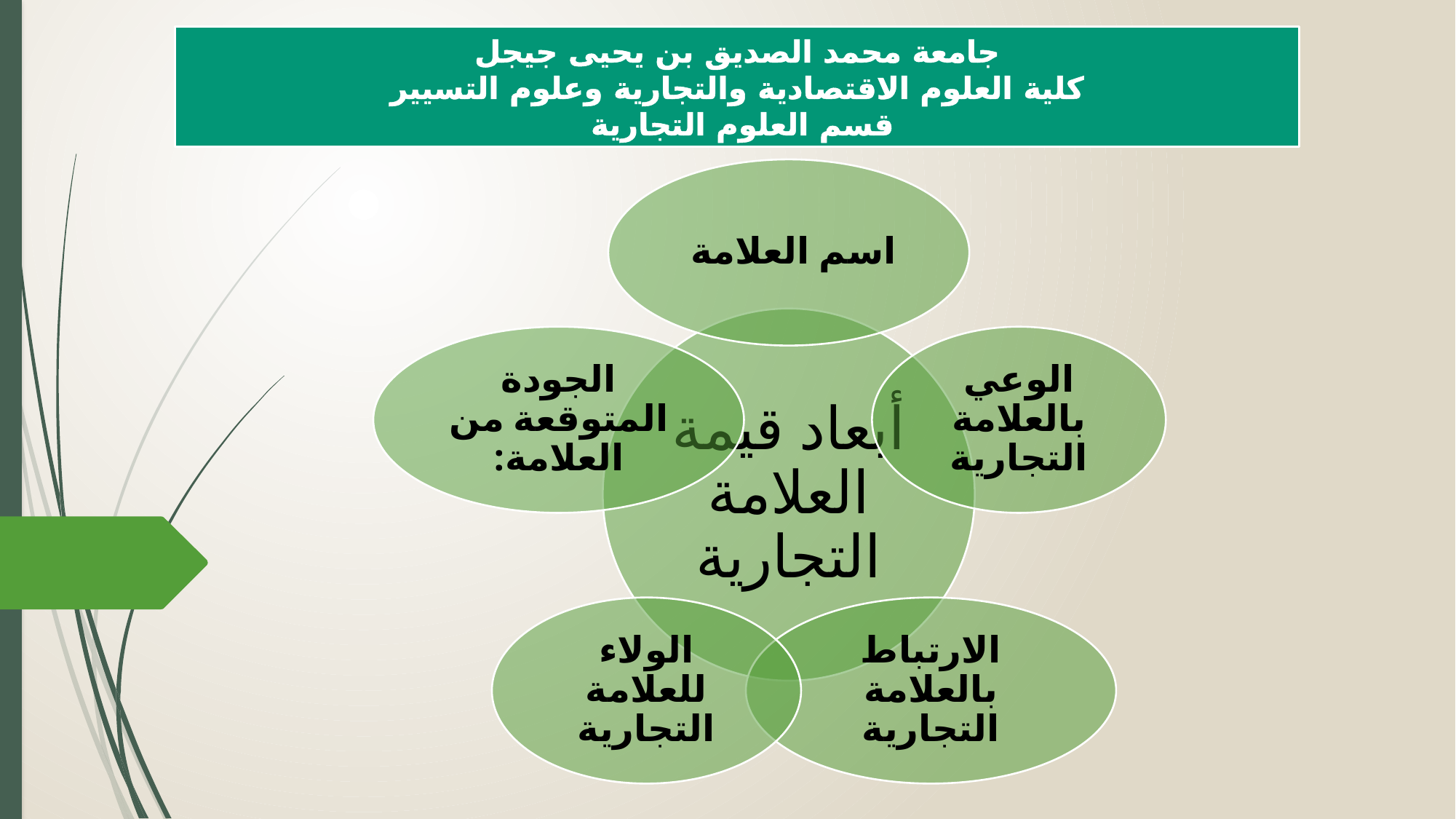

جامعة محمد الصديق بن يحيى جيجل
كلية العلوم الاقتصادية والتجارية وعلوم التسيير
قسم العلوم التجارية
أبعاد قيمة العلامة التجارية
اسم العلامة
الوعي بالعلامة التجارية
الارتباط بالعلامة التجارية
الولاء للعلامة التجارية
الجودة المتوقعة من العلامة: